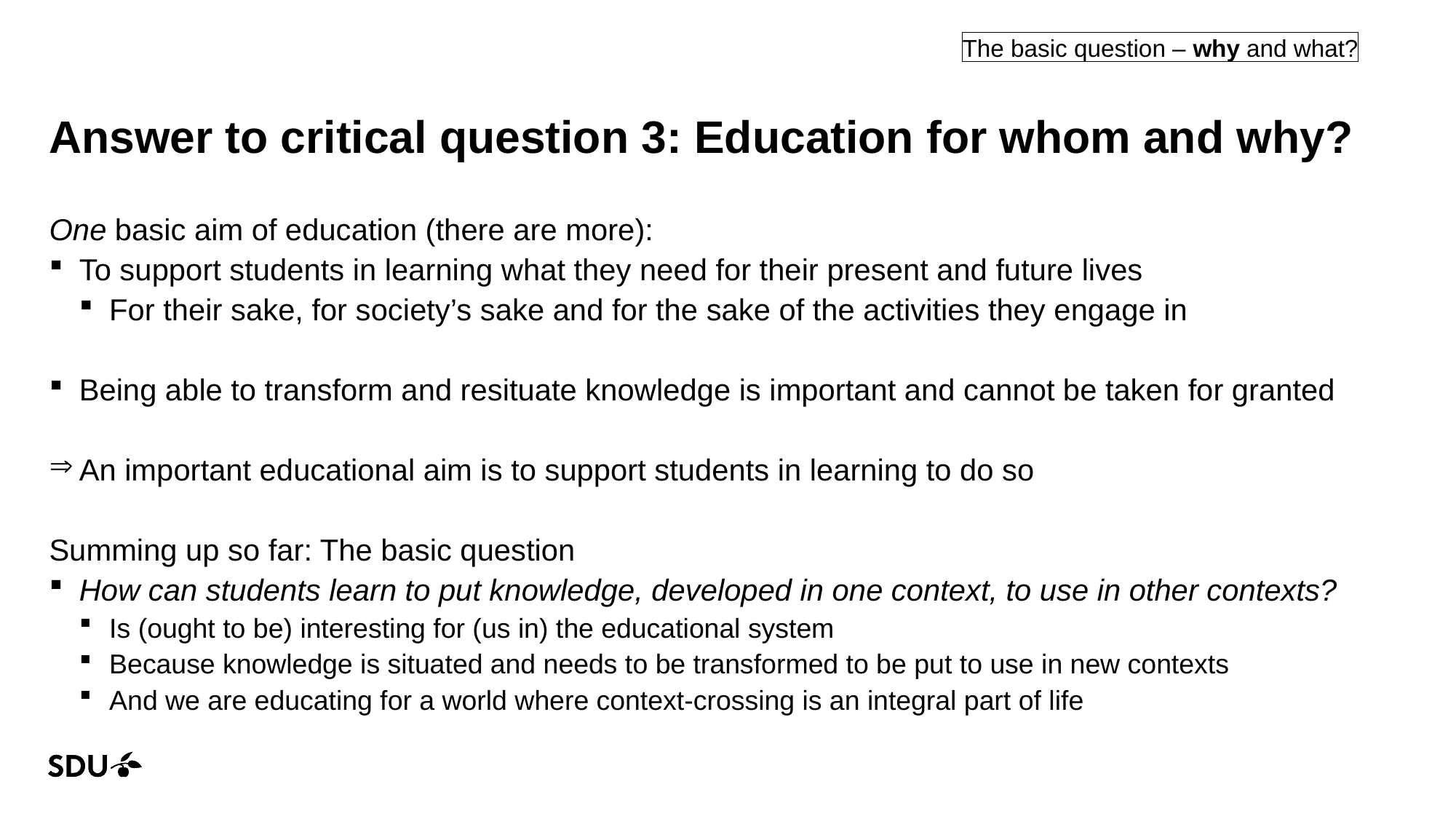

The basic question – why and what?
# Answer to critical question 3: Education for whom and why?
One basic aim of education (there are more):
To support students in learning what they need for their present and future lives
For their sake, for society’s sake and for the sake of the activities they engage in

Being able to transform and resituate knowledge is important and cannot be taken for granted

An important educational aim is to support students in learning to do so

Summing up so far: The basic question
How can students learn to put knowledge, developed in one context, to use in other contexts?
Is (ought to be) interesting for (us in) the educational system
Because knowledge is situated and needs to be transformed to be put to use in new contexts
And we are educating for a world where context-crossing is an integral part of life
21/05/2021
11